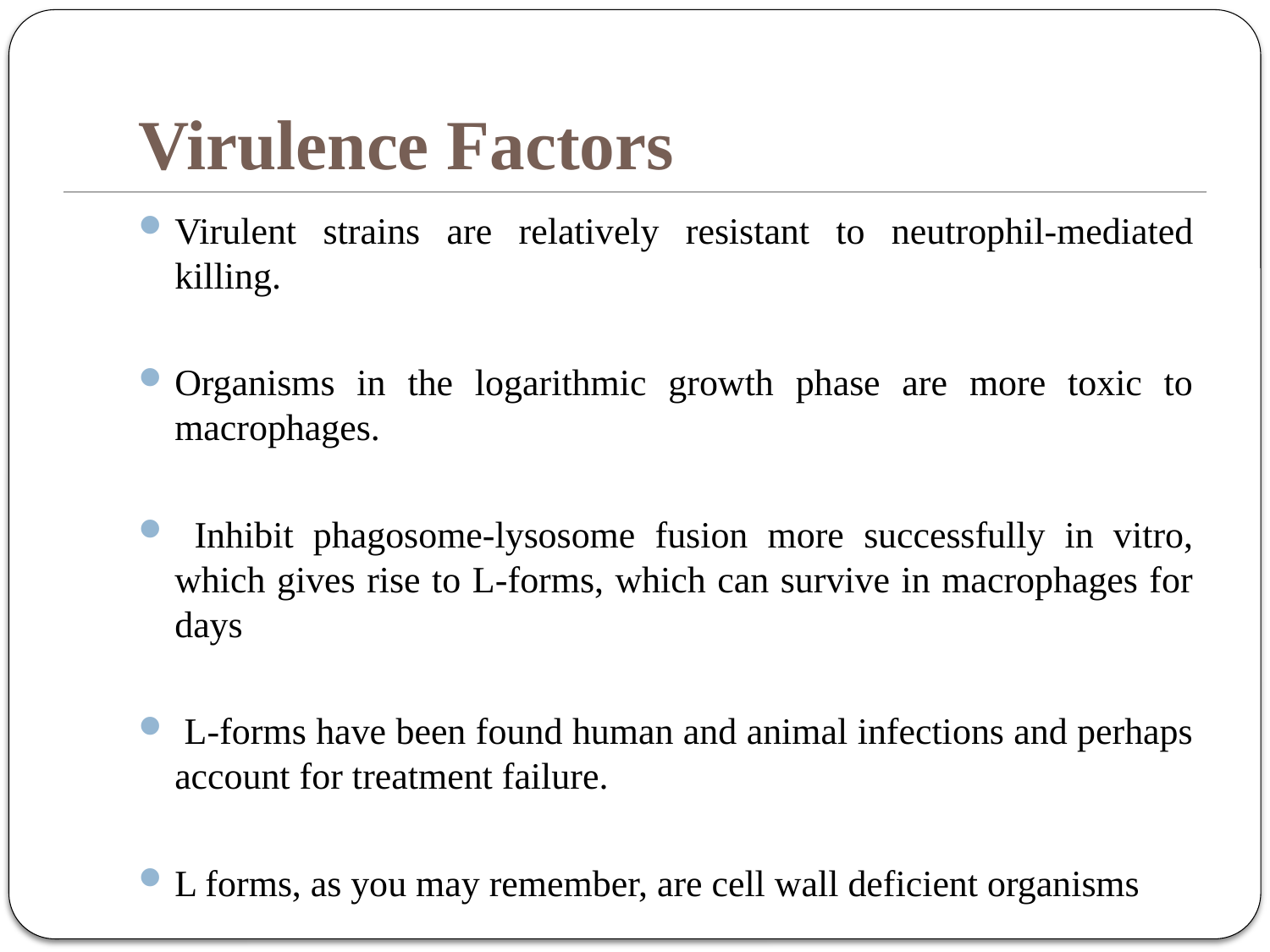

# Virulence Factors

Virulent strains are relatively resistant to neutrophil-mediated killing.

Organisms in the logarithmic growth phase are more toxic to macrophages.

 Inhibit phagosome-lysosome fusion more successfully in vitro, which gives rise to L-forms, which can survive in macrophages for days

 L-forms have been found human and animal infections and perhaps account for treatment failure.

L forms, as you may remember, are cell wall deficient organisms